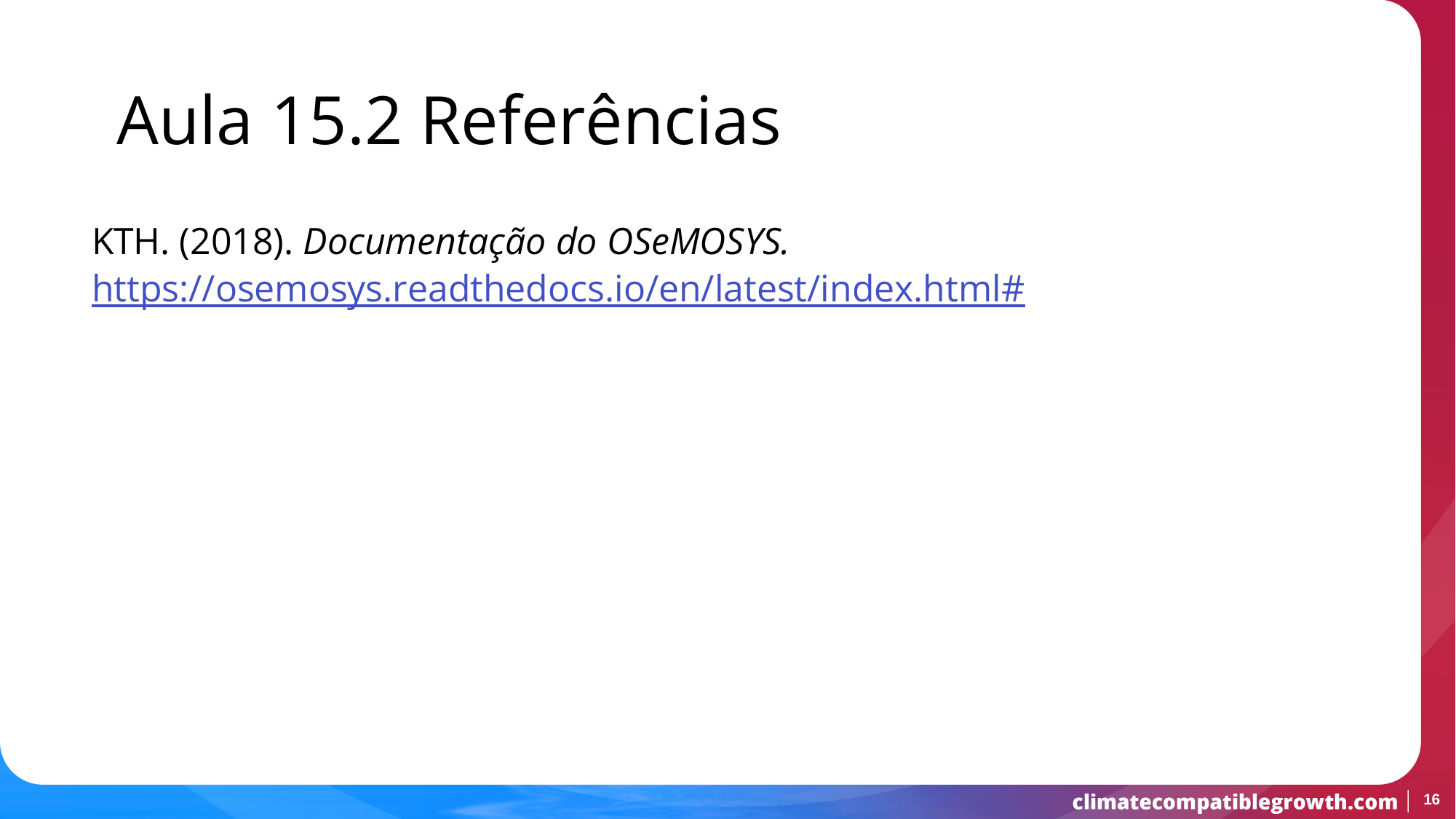

Aula 15.2 Referências
KTH. (2018). Documentação do OSeMOSYS. https://osemosys.readthedocs.io/en/latest/index.html#
16